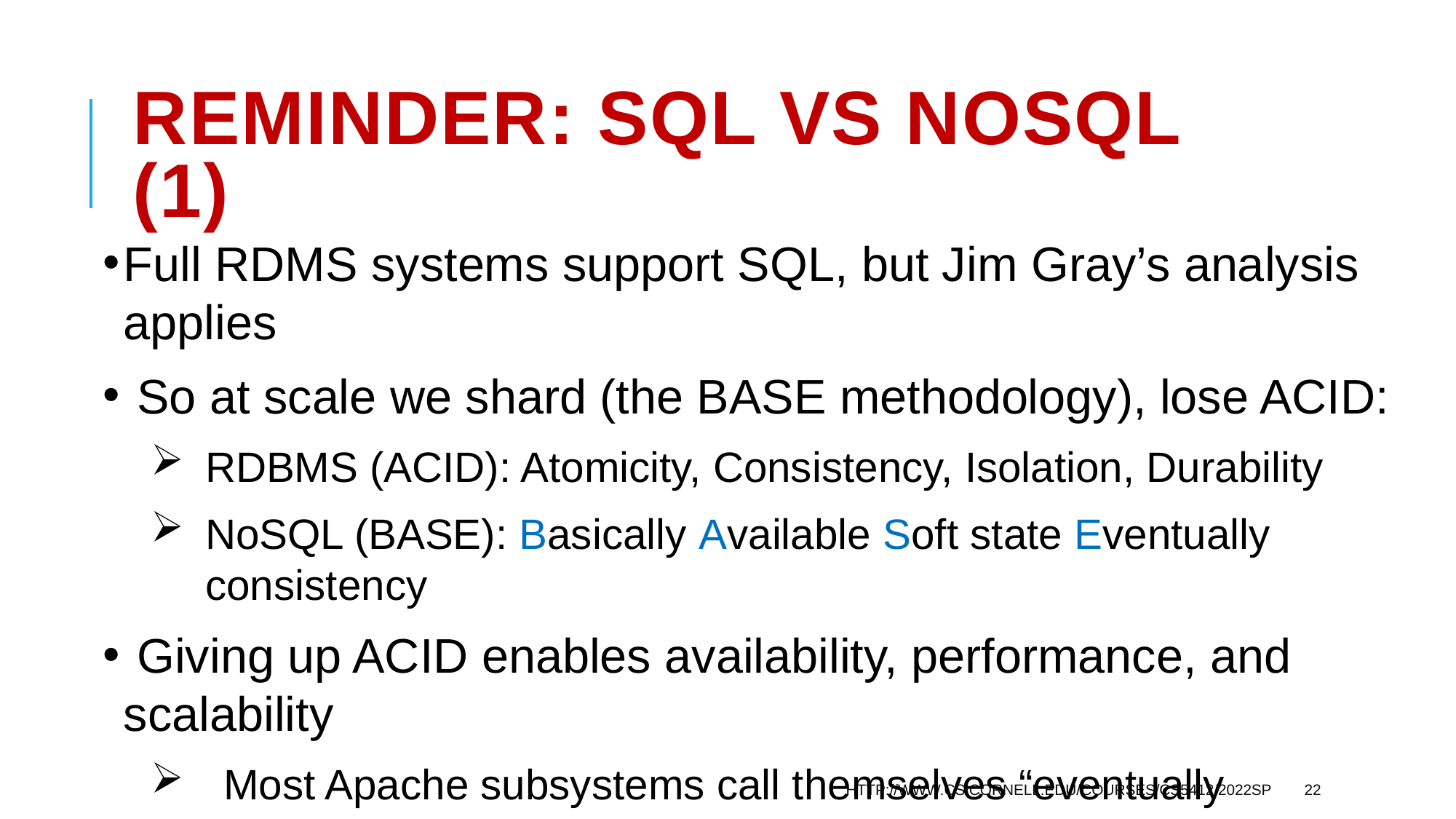

# Reminder: SQL vs NoSQL (1)
Full RDMS systems support SQL, but Jim Gray’s analysis applies
 So at scale we shard (the BASE methodology), lose ACID:
RDBMS (ACID): Atomicity, Consistency, Isolation, Durability
NoSQL (BASE): Basically Available Soft state Eventually consistency
 Giving up ACID enables availability, performance, and scalability
Most Apache subsystems call themselves “eventually consistent”, meaning that updates are eventually propagated to all nodes
HTTP://WWW.CS.CORNELL.EDU/COURSES/CS5412/2022SP
22